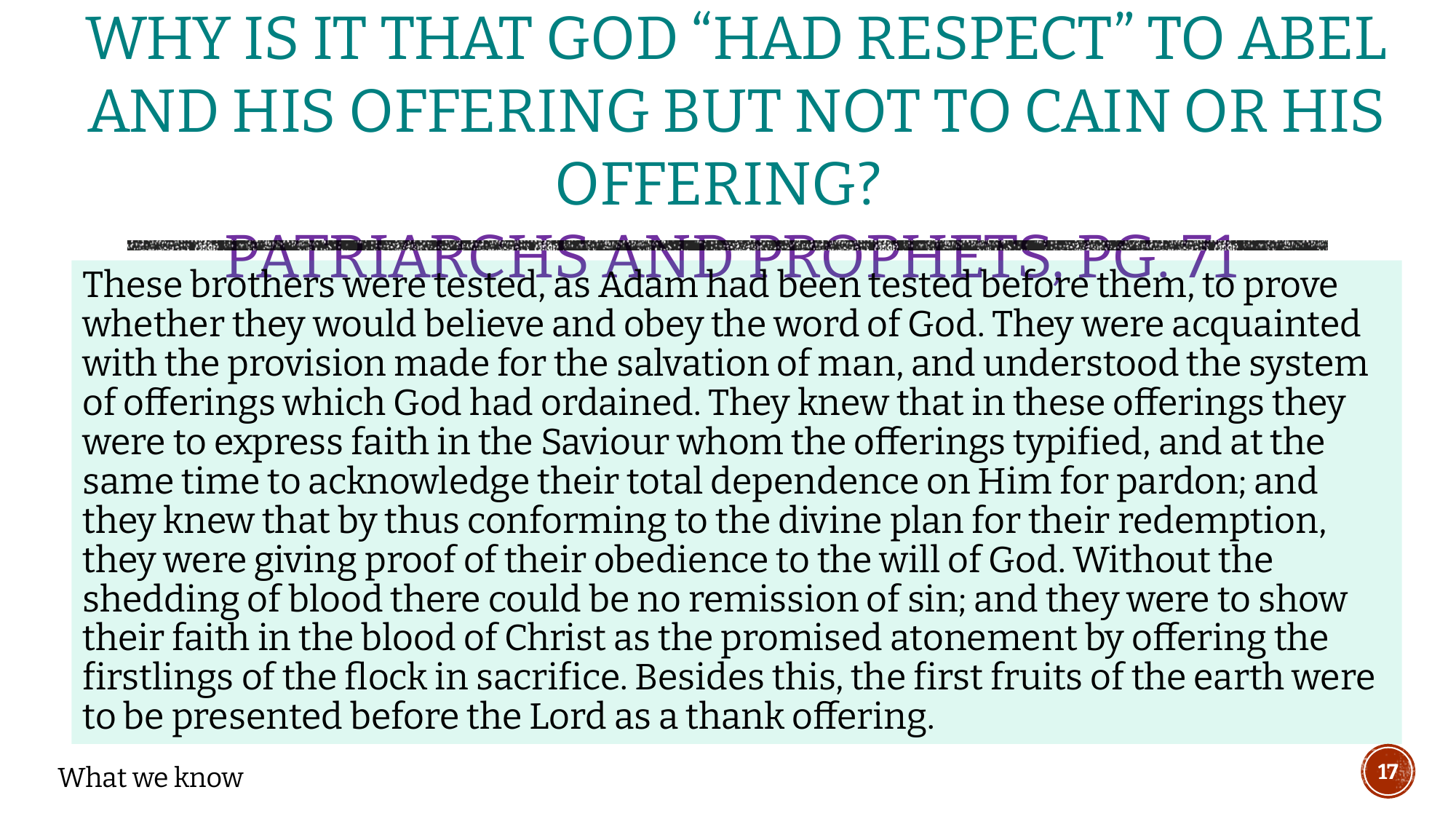

# Why is it that God “had respect” to Abel and his offering but not to Cain or his offering? Patriarchs and Prophets, pg. 71

These brothers were tested, as Adam had been tested before them, to prove whether they would believe and obey the word of God. They were acquainted with the provision made for the salvation of man, and understood the system of offerings which God had ordained. They knew that in these offerings they were to express faith in the Saviour whom the offerings typified, and at the same time to acknowledge their total dependence on Him for pardon; and they knew that by thus conforming to the divine plan for their redemption, they were giving proof of their obedience to the will of God. Without the shedding of blood there could be no remission of sin; and they were to show their faith in the blood of Christ as the promised atonement by offering the firstlings of the flock in sacrifice. Besides this, the first fruits of the earth were to be presented before the Lord as a thank offering.
17
What we know